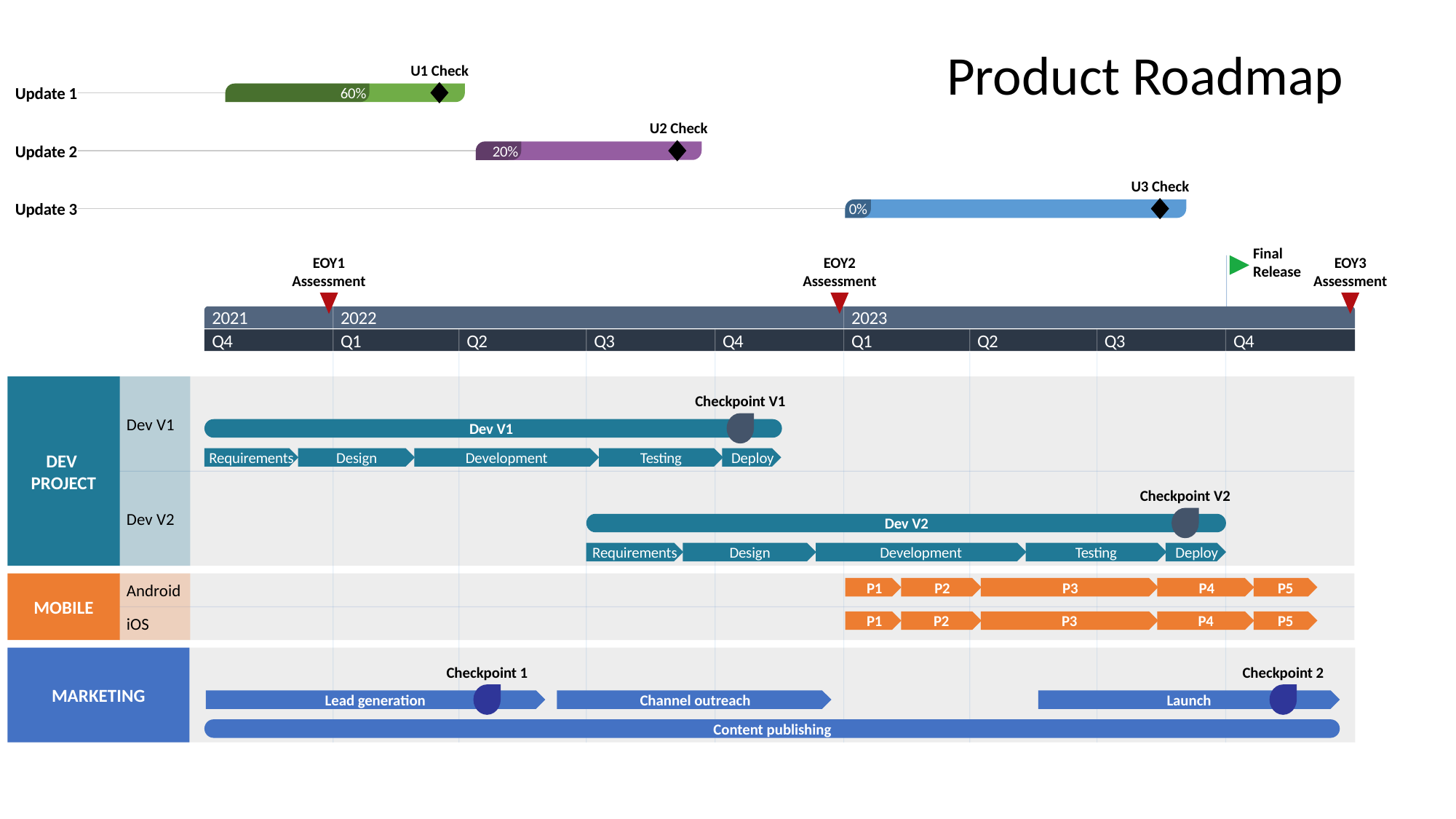

Product Roadmap
U1 Check

Update 1

60%
U2 Check

Update 2

20%
U3 Check

Update 3

0%
Final Release
EOY1 Assessment
EOY2 Assessment
EOY3 Assessment

2021
2022
2023

Q4
Q1
Q2
Q3
Q4
Q1
Q2
Q3
Q4

Checkpoint V1

Dev V1

Dev V1

Requirements

Design

Development

Testing

Deploy
DEV
PROJECT

Checkpoint V2

Dev V2

Dev V2

Requirements
Design
Development
Testing
Deploy

P1

P2

P3

P4

P5
Android
MOBILE

P1

P2

P3

P4

P5
iOS

Checkpoint 1
Checkpoint 2
MARKETING

Lead generation

Channel outreach

Launch

Content publishing